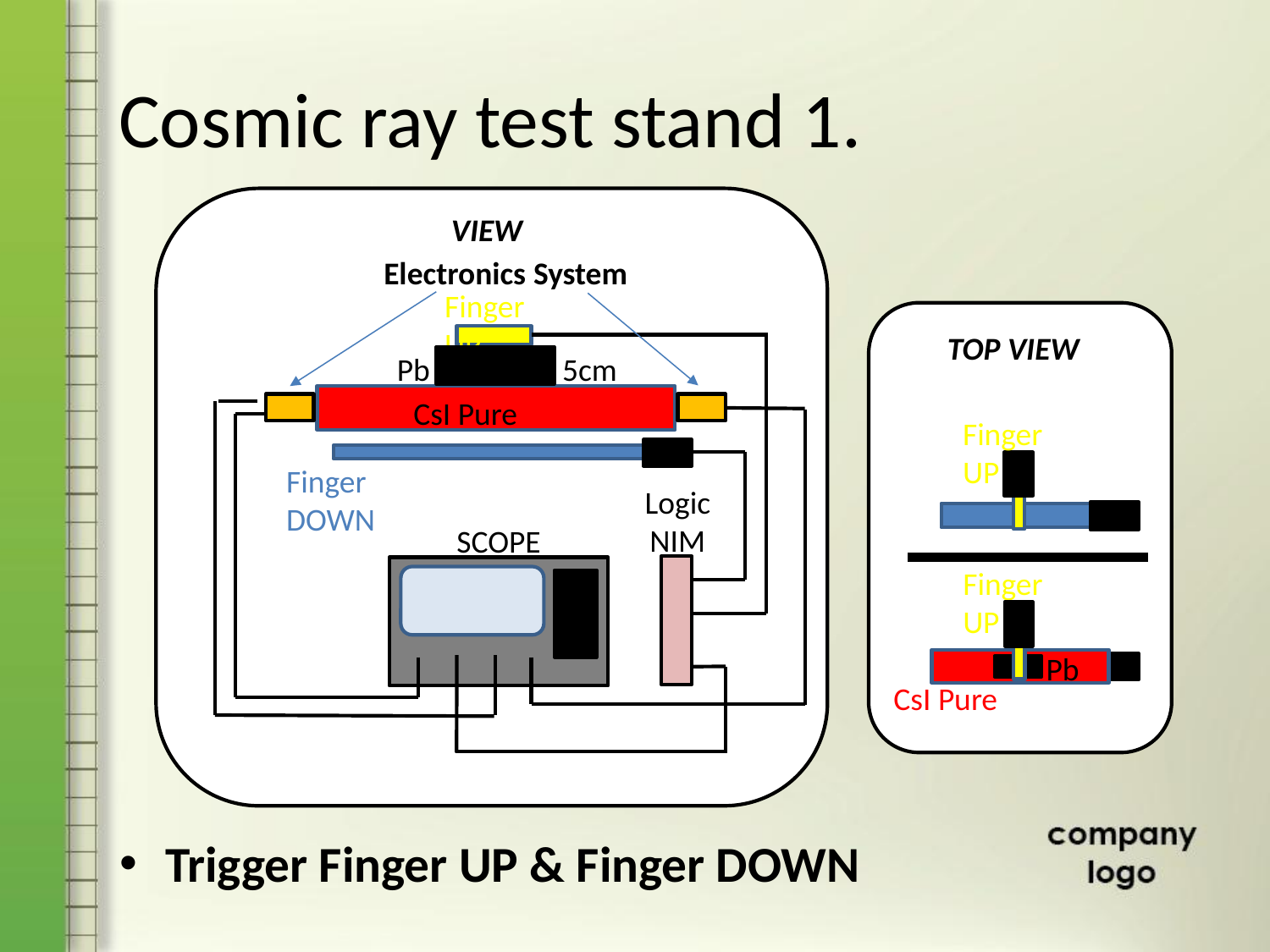

# Cosmic ray test stand 1.

VIEW
Electronics System
Finger UP

TOP VIEW

Pb
5cm

CsI Pure

Finger UP

Finger DOWN
Logic NIM

SCOPE

Finger UP

Pb

CsI Pure
Trigger Finger UP & Finger DOWN